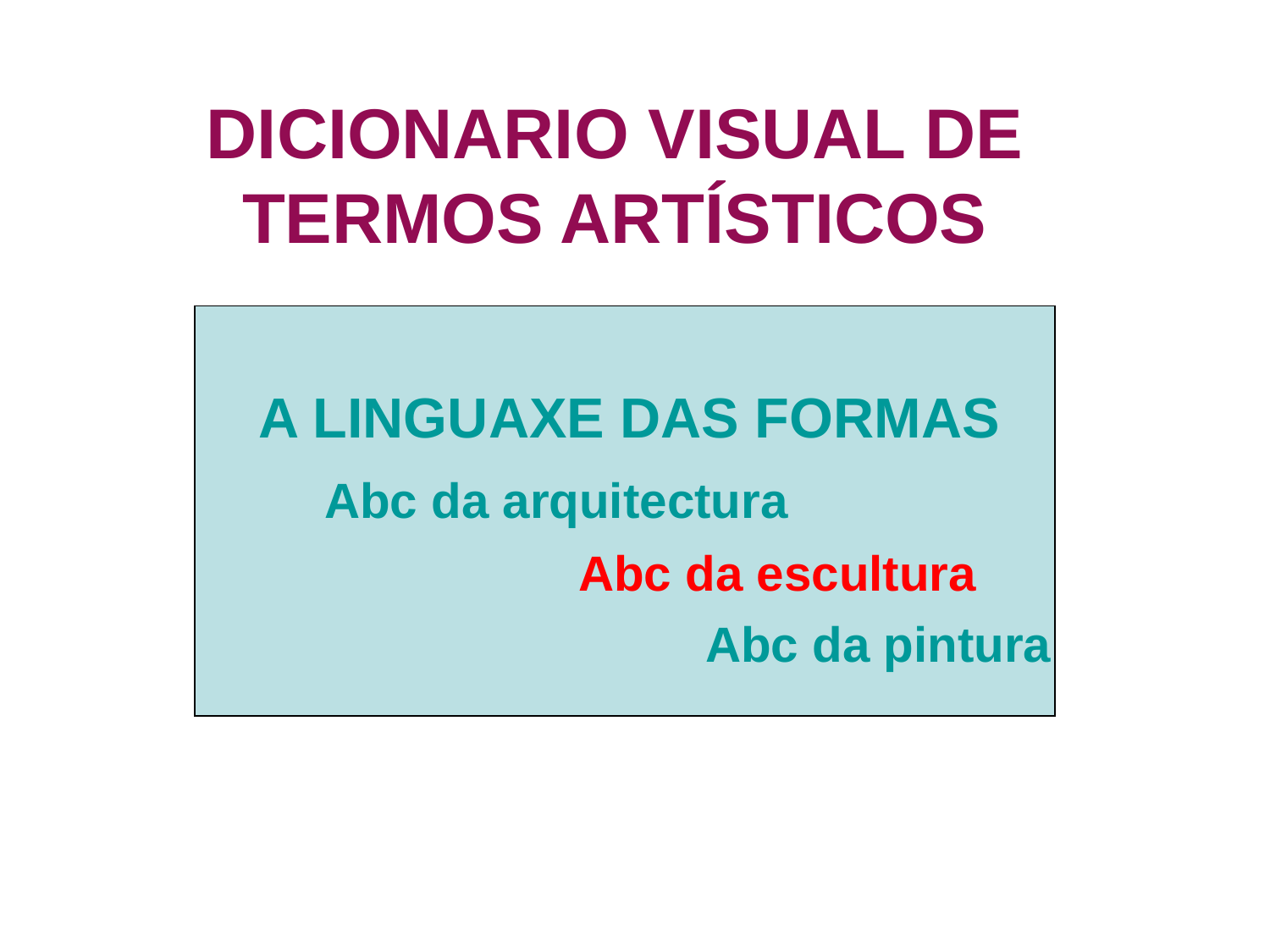

# DICIONARIO VISUAL DE TERMOS ARTÍSTICOS

A LINGUAXE DAS FORMAS
  	Abc da arquitectura
			Abc da escultura
				Abc da pintura